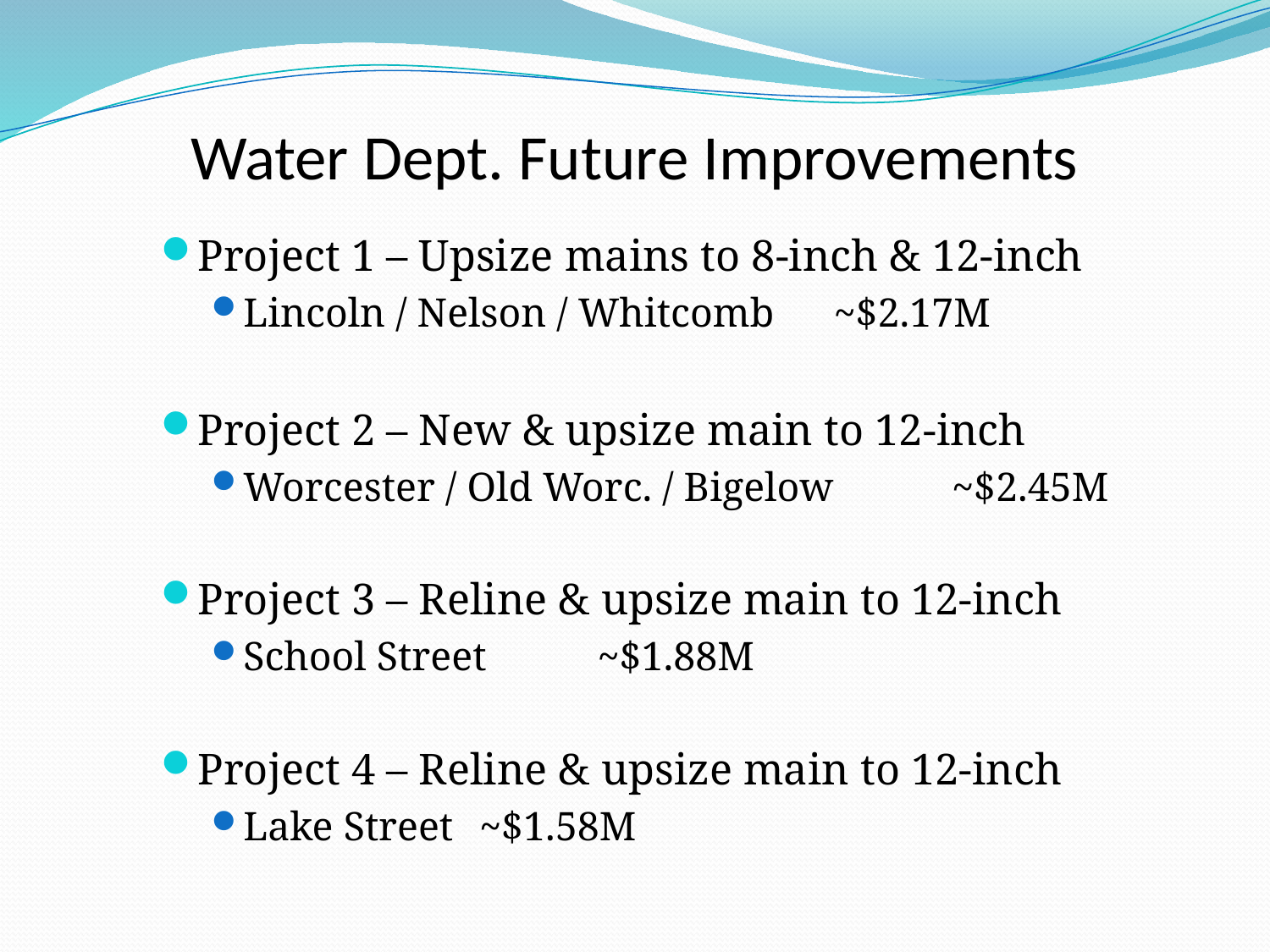

# Water Dept. Future Improvements
Project 1 – Upsize mains to 8-inch & 12-inch
Lincoln / Nelson / Whitcomb 	~$2.17M

Project 2 – New & upsize main to 12-inch
Worcester / Old Worc. / Bigelow 	~$2.45M

Project 3 – Reline & upsize main to 12-inch
School Street				~$1.88M

Project 4 – Reline & upsize main to 12-inch
Lake Street				~$1.58M